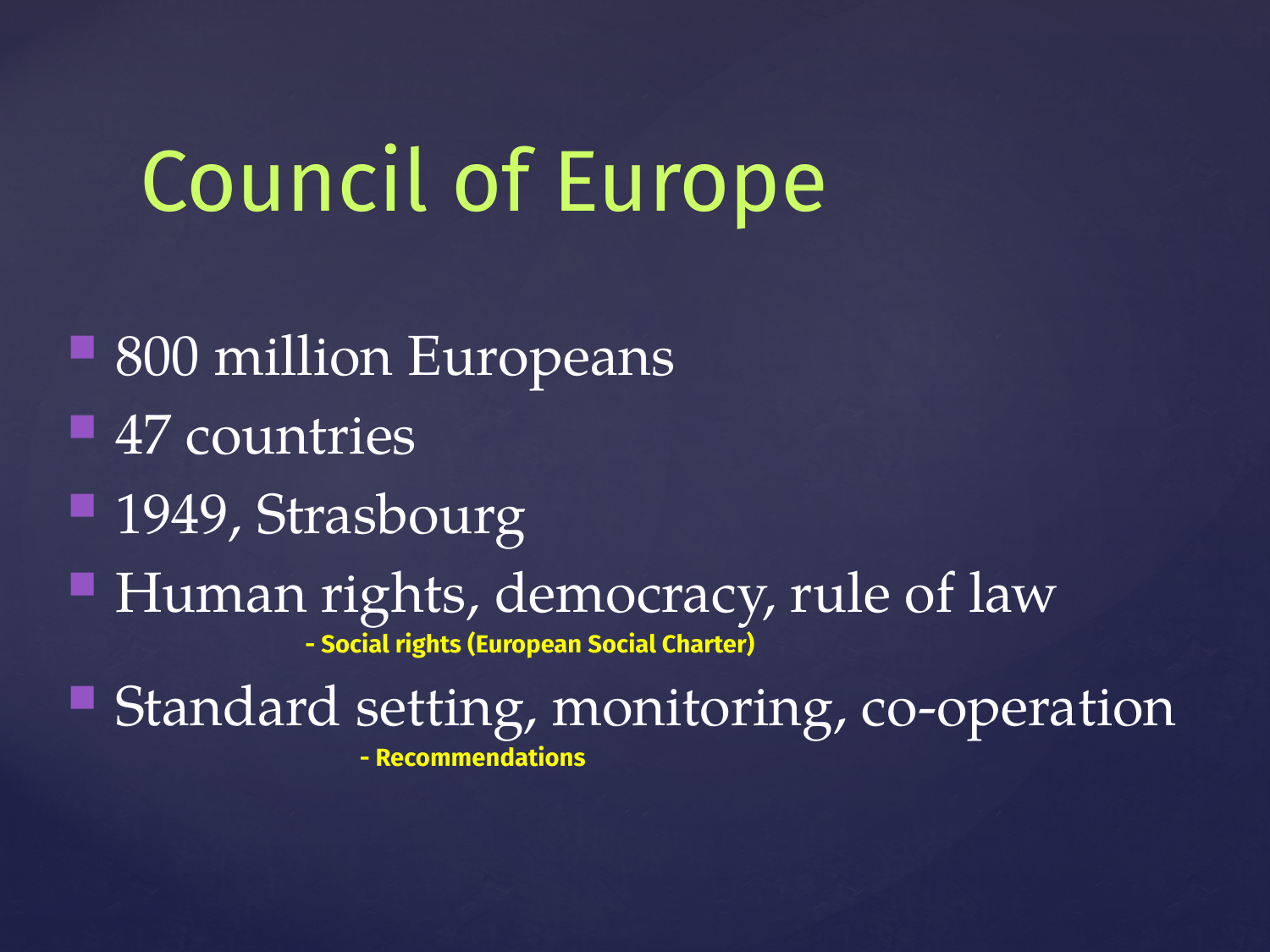

Council of Europe
800 million Europeans
47 countries
1949, Strasbourg
Human rights, democracy, rule of law
- Social rights (European Social Charter)
Standard setting, monitoring, co-operation
			- Recommendations